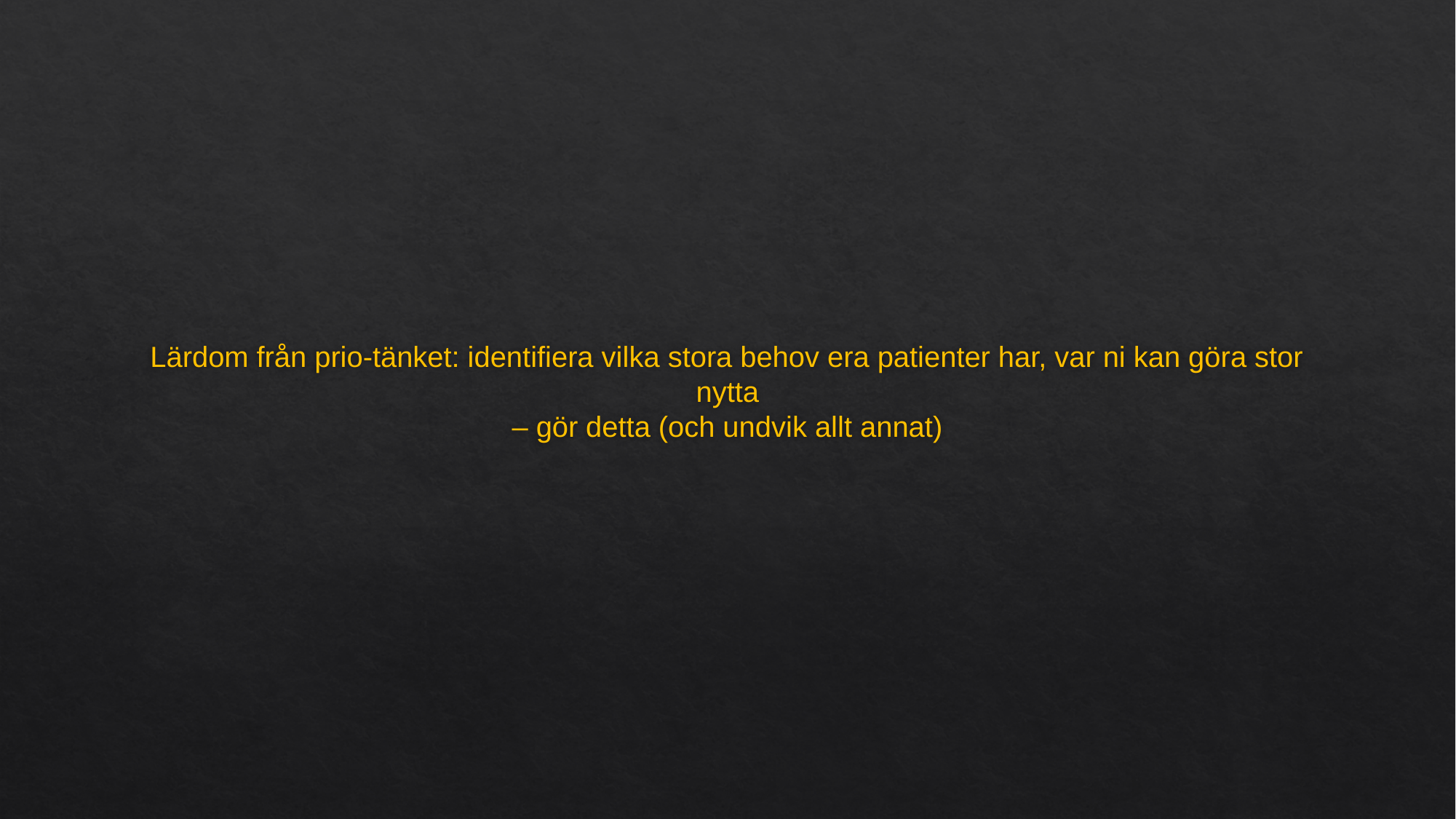

# Lärdom från prio-tänket: identifiera vilka stora behov era patienter har, var ni kan göra stor nytta – gör detta (och undvik allt annat)